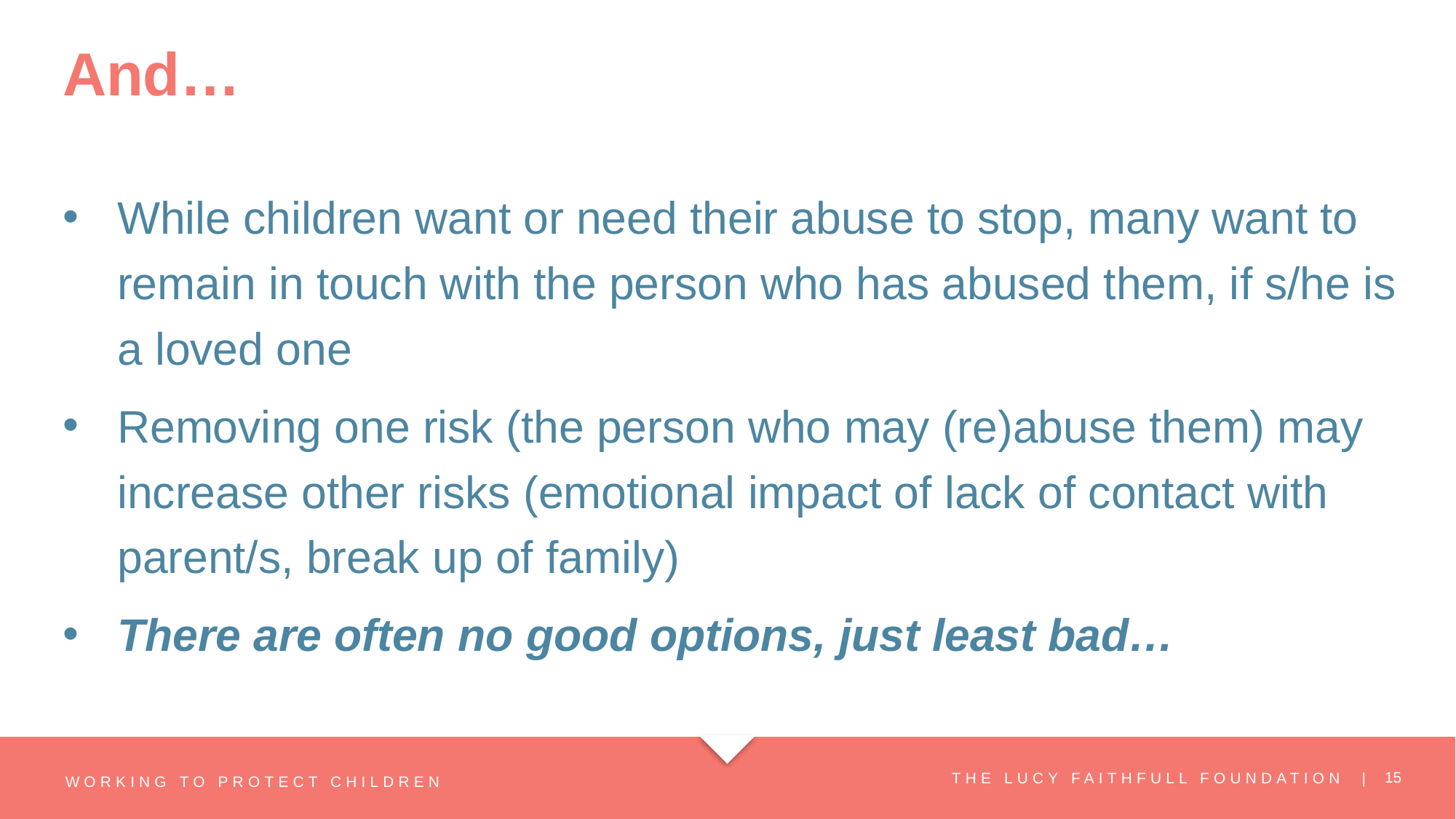

# And…
While children want or need their abuse to stop, many want to remain in touch with the person who has abused them, if s/he is a loved one
Removing one risk (the person who may (re)abuse them) may increase other risks (emotional impact of lack of contact with parent/s, break up of family)
There are often no good options, just least bad…